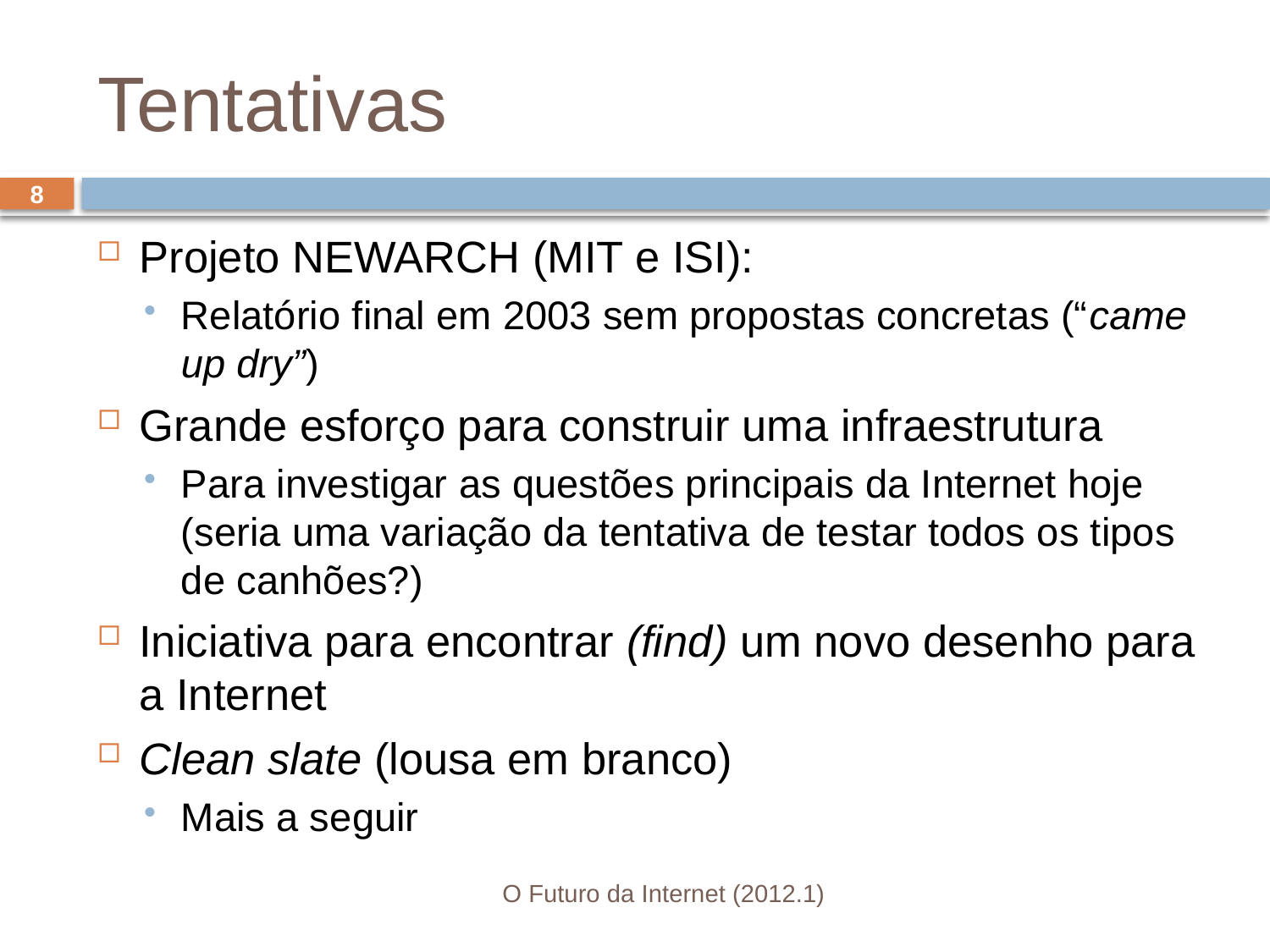

# Tentativas
8
Projeto NEWARCH (MIT e ISI):
Relatório final em 2003 sem propostas concretas (“came up dry”)
Grande esforço para construir uma infraestrutura
Para investigar as questões principais da Internet hoje (seria uma variação da tentativa de testar todos os tipos de canhões?)
Iniciativa para encontrar (find) um novo desenho para a Internet
Clean slate (lousa em branco)
Mais a seguir
O Futuro da Internet (2012.1)